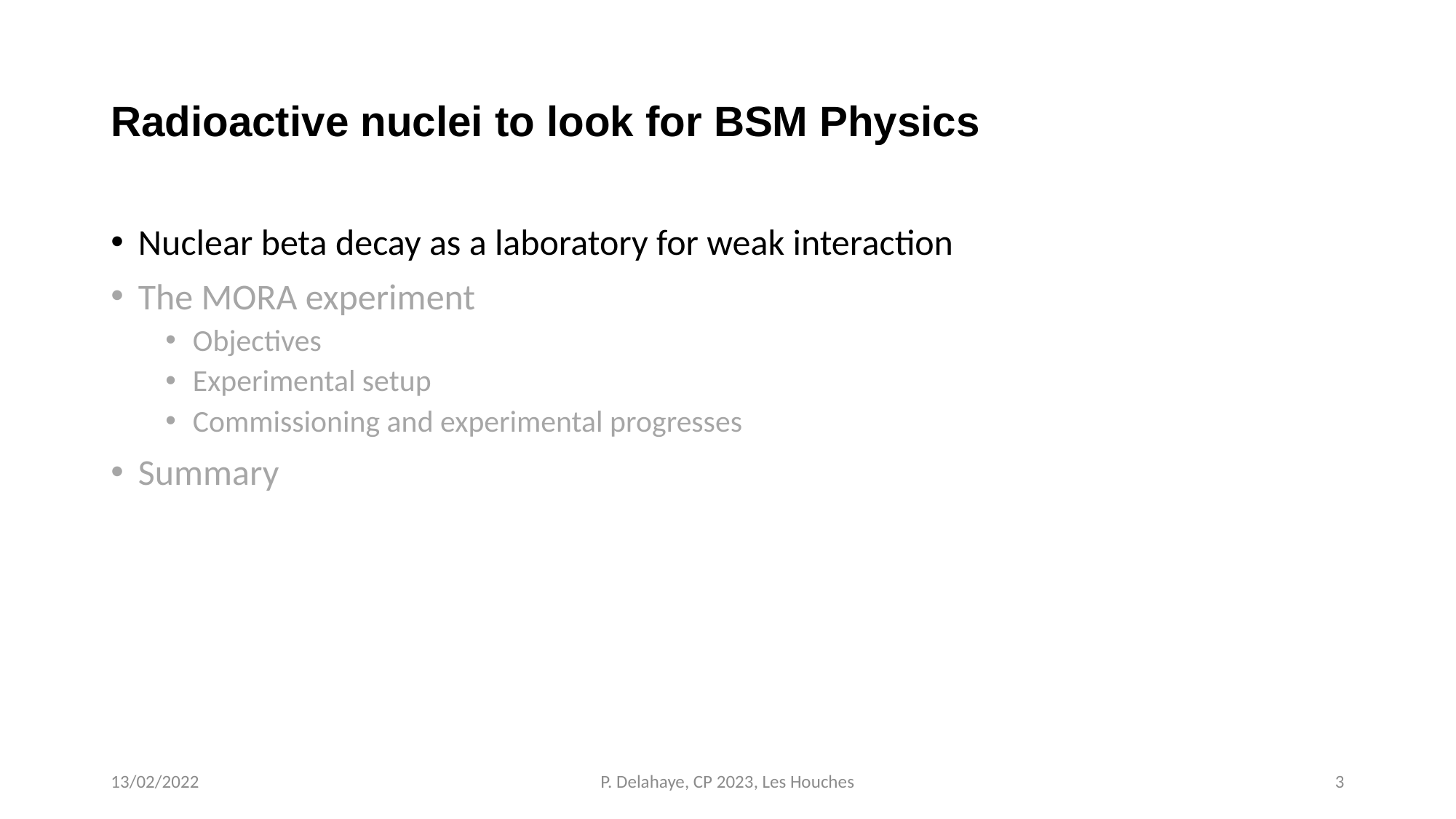

# Radioactive nuclei to look for BSM Physics
Nuclear beta decay as a laboratory for weak interaction
The MORA experiment
Objectives
Experimental setup
Commissioning and experimental progresses
Summary
13/02/2022
P. Delahaye, CP 2023, Les Houches
3